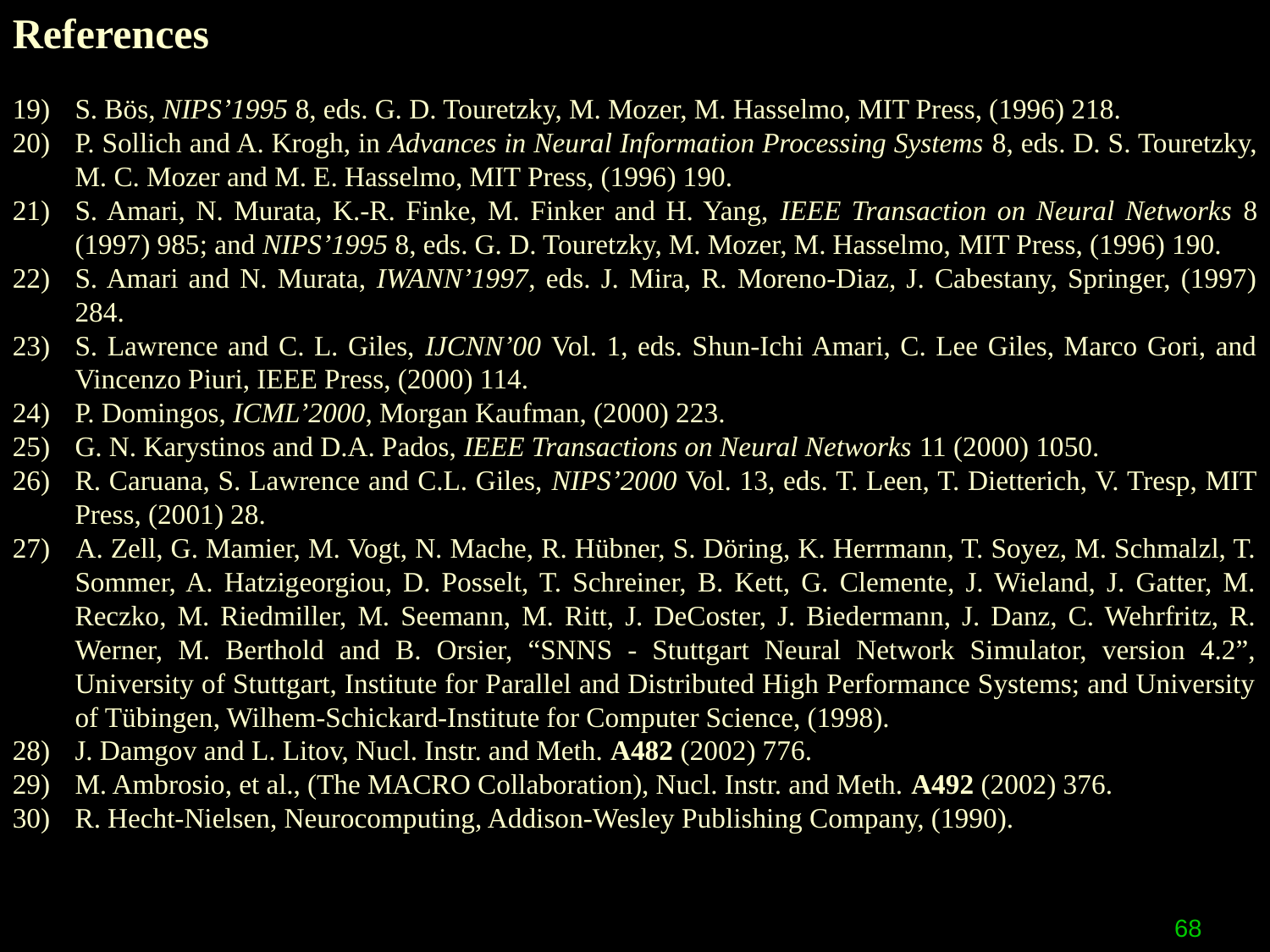

References

19)	S. Bös, NIPS’1995 8, eds. G. D. Touretzky, M. Mozer, M. Hasselmo, MIT Press, (1996) 218.
20)	P. Sollich and A. Krogh, in Advances in Neural Information Processing Systems 8, eds. D. S. Touretzky, M. C. Mozer and M. E. Hasselmo, MIT Press, (1996) 190.
21)	S. Amari, N. Murata, K.-R. Finke, M. Finker and H. Yang, IEEE Transaction on Neural Networks 8 (1997) 985; and NIPS’1995 8, eds. G. D. Touretzky, M. Mozer, M. Hasselmo, MIT Press, (1996) 190.
22)	S. Amari and N. Murata, IWANN’1997, eds. J. Mira, R. Moreno-Diaz, J. Cabestany, Springer, (1997) 284.
23)	S. Lawrence and C. L. Giles, IJCNN’00 Vol. 1, eds. Shun-Ichi Amari, C. Lee Giles, Marco Gori, and Vincenzo Piuri, IEEE Press, (2000) 114.
24)	P. Domingos, ICML’2000, Morgan Kaufman, (2000) 223.
25)	G. N. Karystinos and D.A. Pados, IEEE Transactions on Neural Networks 11 (2000) 1050.
26)	R. Caruana, S. Lawrence and C.L. Giles, NIPS’2000 Vol. 13, eds. T. Leen, T. Dietterich, V. Tresp, MIT Press, (2001) 28.
27) 	A. Zell, G. Mamier, M. Vogt, N. Mache, R. Hübner, S. Döring, K. Herrmann, T. Soyez, M. Schmalzl, T. Sommer, A. Hatzigeorgiou, D. Posselt, T. Schreiner, B. Kett, G. Clemente, J. Wieland, J. Gatter, M. Reczko, M. Riedmiller, M. Seemann, M. Ritt, J. DeCoster, J. Biedermann, J. Danz, C. Wehrfritz, R. Werner, M. Berthold and B. Orsier, “SNNS - Stuttgart Neural Network Simulator, version 4.2”, University of Stuttgart, Institute for Parallel and Distributed High Performance Systems; and University of Tübingen, Wilhem-Schickard-Institute for Computer Science, (1998).
28)	J. Damgov and L. Litov, Nucl. Instr. and Meth. A482 (2002) 776.
29)	M. Ambrosio, et al., (The MACRO Collaboration), Nucl. Instr. and Meth. A492 (2002) 376.
30)	R. Hecht-Nielsen, Neurocomputing, Addison-Wesley Publishing Company, (1990).
68